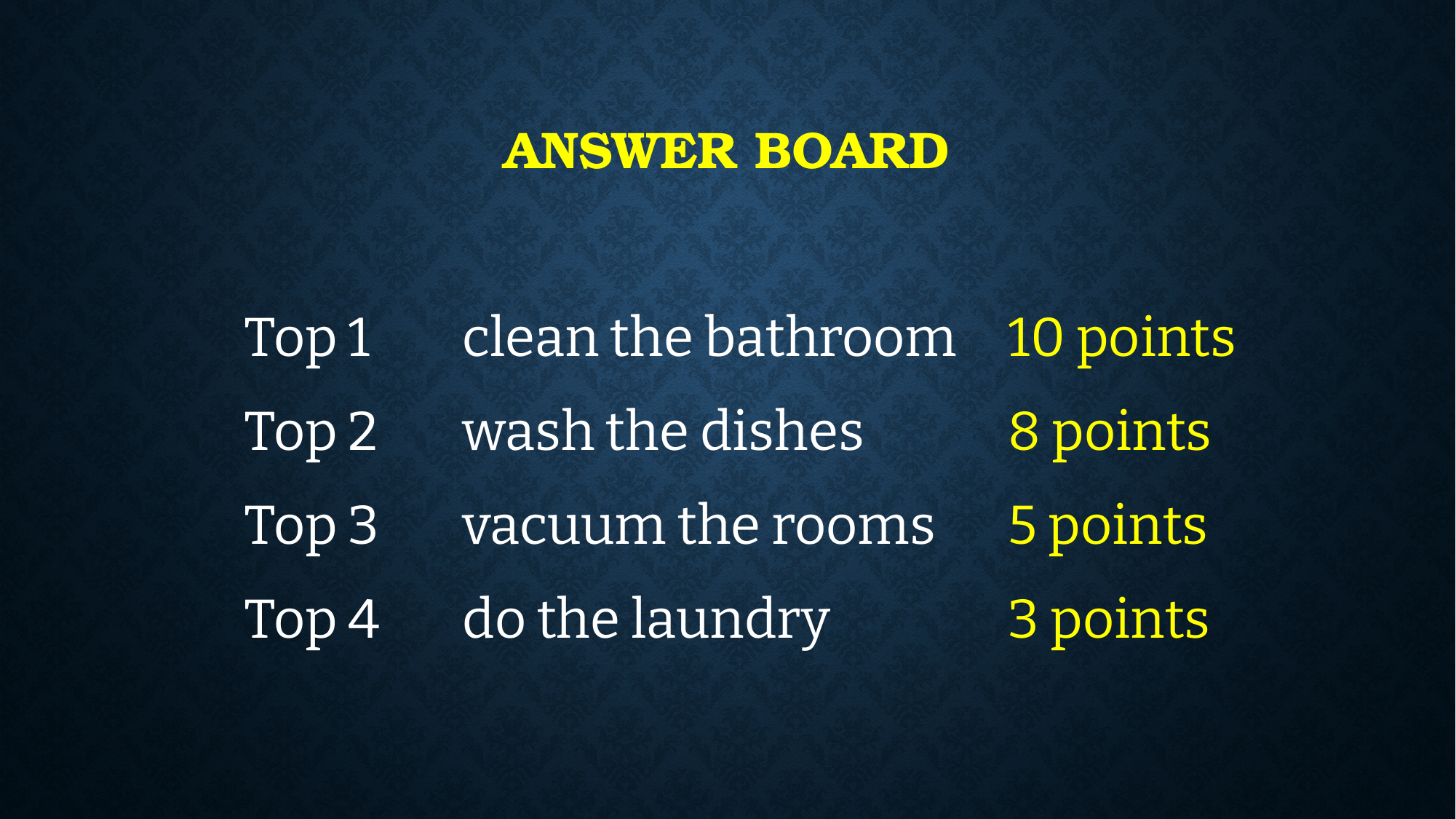

# Answer Board
Top 1	clean the bathroom 	10 points
Top 2	wash the dishes 		8 points
Top 3	vacuum the rooms 	5 points
Top 4 	do the laundry 		3 points